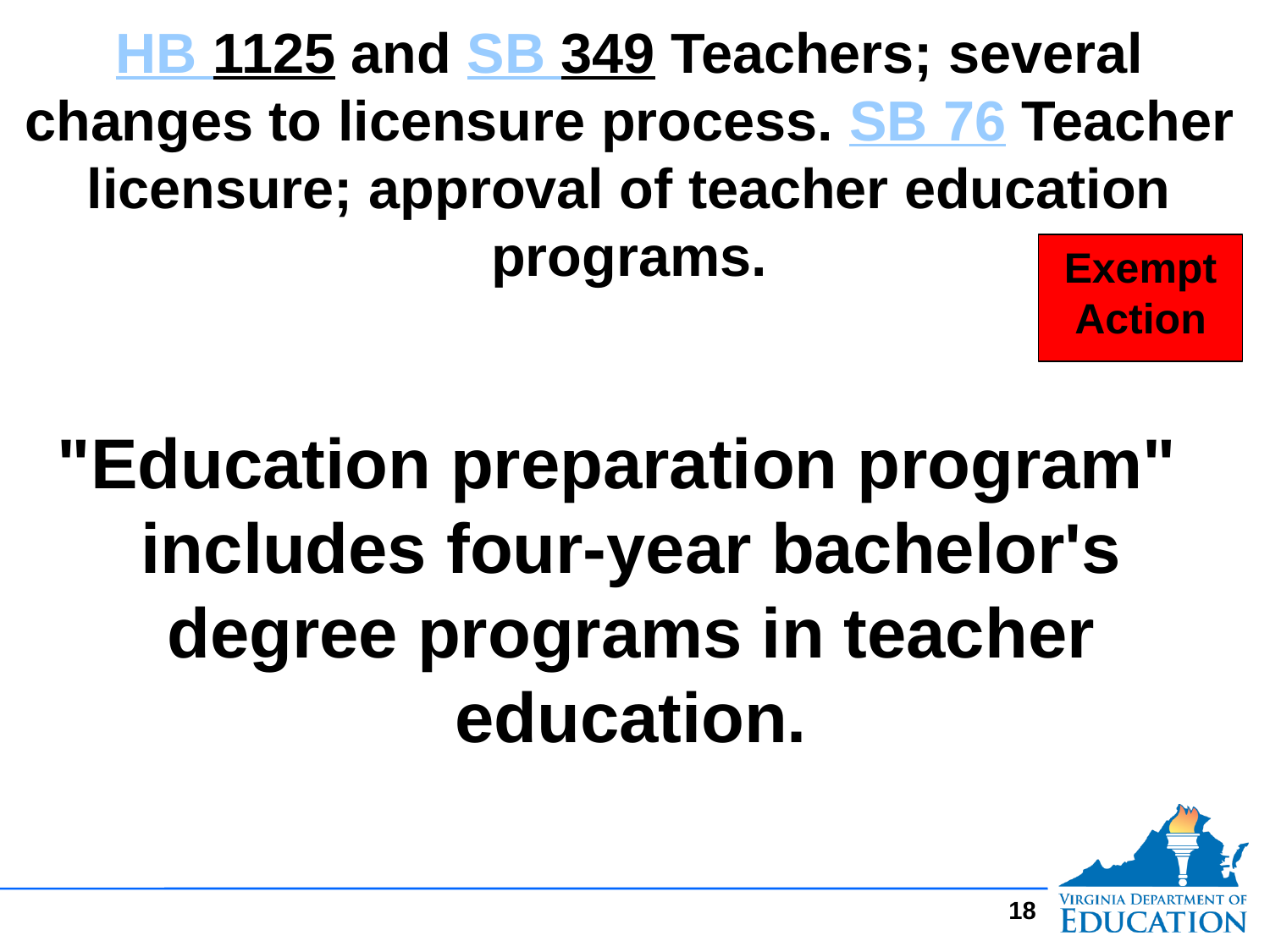

# HB 1125 and SB 349 Teachers; several changes to licensure process. SB 76 Teacher licensure; approval of teacher education programs.
Exempt Action

 "Education preparation program" includes four-year bachelor's degree programs in teacher education.
18